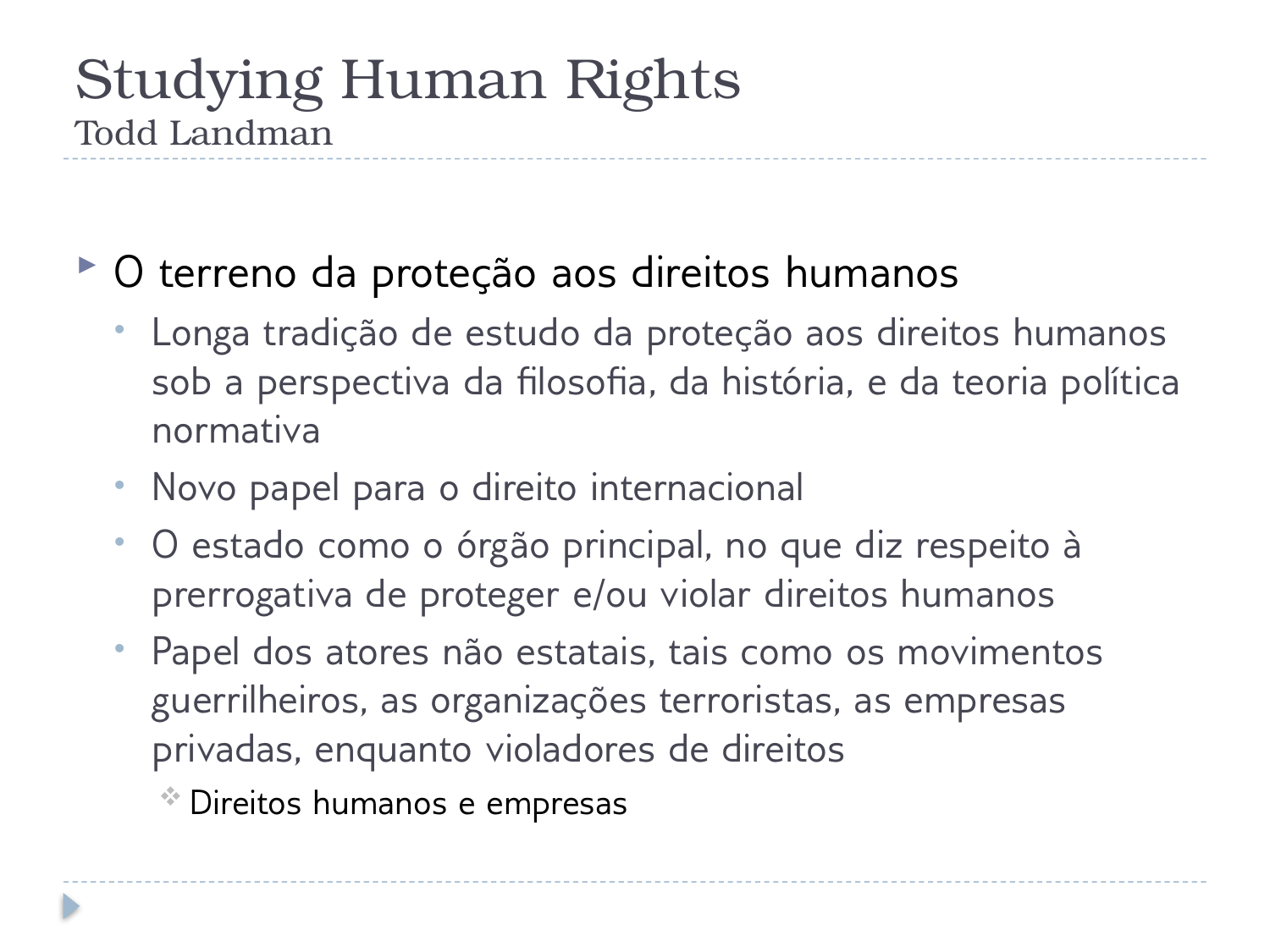

# Studying Human Rights Todd Landman

O terreno da proteção aos direitos humanos
Longa tradição de estudo da proteção aos direitos humanos sob a perspectiva da filosofia, da história, e da teoria política normativa
Novo papel para o direito internacional
O estado como o órgão principal, no que diz respeito à prerrogativa de proteger e/ou violar direitos humanos
Papel dos atores não estatais, tais como os movimentos guerrilheiros, as organizações terroristas, as empresas privadas, enquanto violadores de direitos
Direitos humanos e empresas